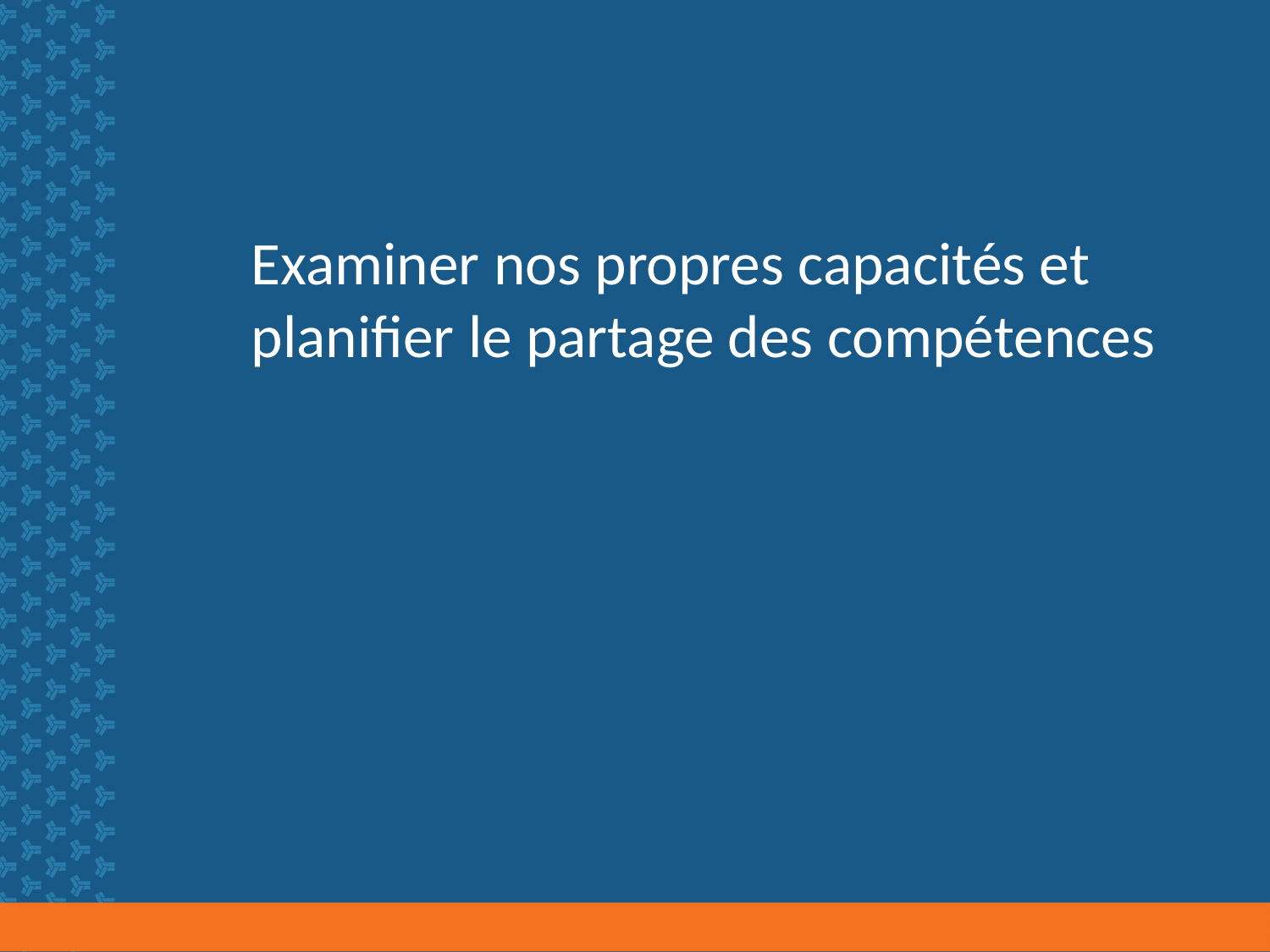

# Examiner nos propres capacités et planifier le partage des compétences